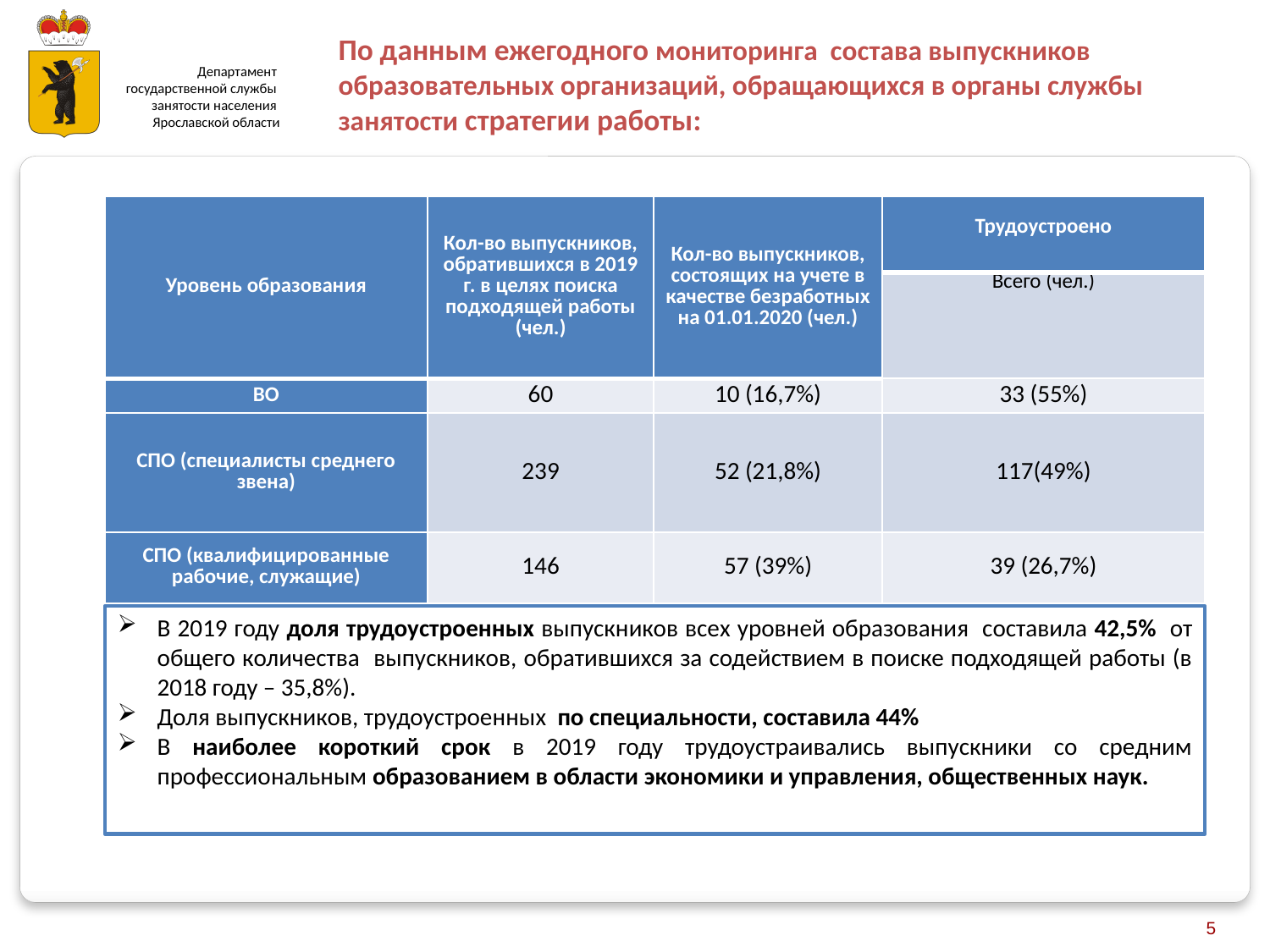

По данным ежегодного мониторинга  состава выпускников образовательных организаций, обращающихся в органы службы занятости стратегии работы:
| Уровень образования | Кол-во выпускников, обратившихся в 2019 г. в целях поиска подходящей работы (чел.) | Кол-во выпускников, состоящих на учете в качестве безработных на 01.01.2020 (чел.) | Трудоустроено |
| --- | --- | --- | --- |
|  |  |  | Всего (чел.) |
| ВО | 60 | 10 (16,7%) | 33 (55%) |
| СПО (специалисты среднего звена) | 239 | 52 (21,8%) | 117(49%) |
| СПО (квалифицированные рабочие, служащие) | 146 | 57 (39%) | 39 (26,7%) |

В 2019 году доля трудоустроенных выпускников всех уровней образования  составила 42,5%  от общего количества  выпускников, обратившихся за содействием в поиске подходящей работы (в 2018 году – 35,8%).
Доля выпускников, трудоустроенных  по специальности, составила 44%
В наиболее короткий срок в 2019 году трудоустраивались выпускники со средним профессиональным образованием в области экономики и управления, общественных наук.

5